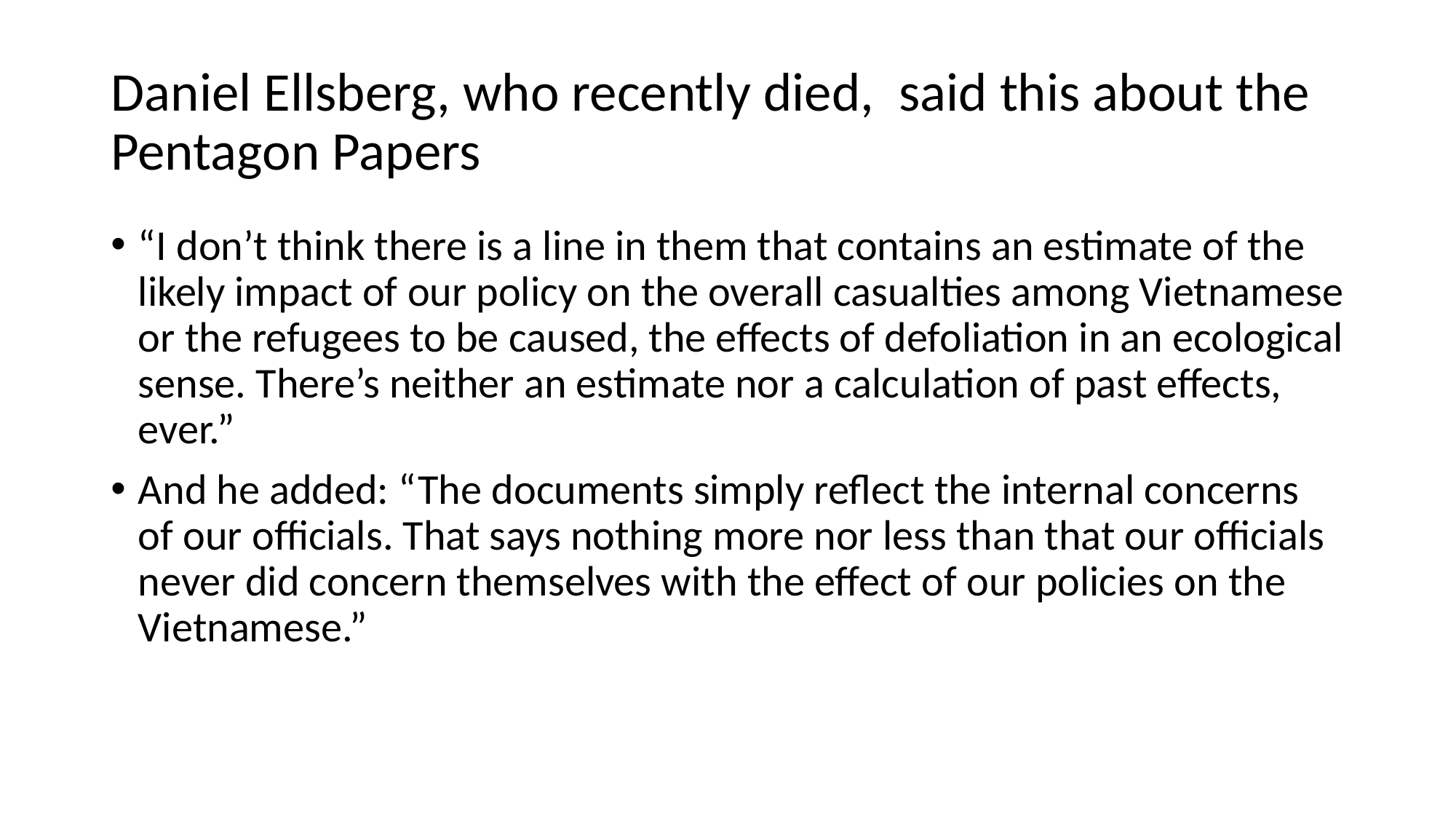

# Daniel Ellsberg, who recently died,  said this about the Pentagon Papers
“I don’t think there is a line in them that contains an estimate of the likely impact of our policy on the overall casualties among Vietnamese or the refugees to be caused, the effects of defoliation in an ecological sense. There’s neither an estimate nor a calculation of past effects, ever.”
And he added: “The documents simply reflect the internal concerns of our officials. That says nothing more nor less than that our officials never did concern themselves with the effect of our policies on the Vietnamese.”